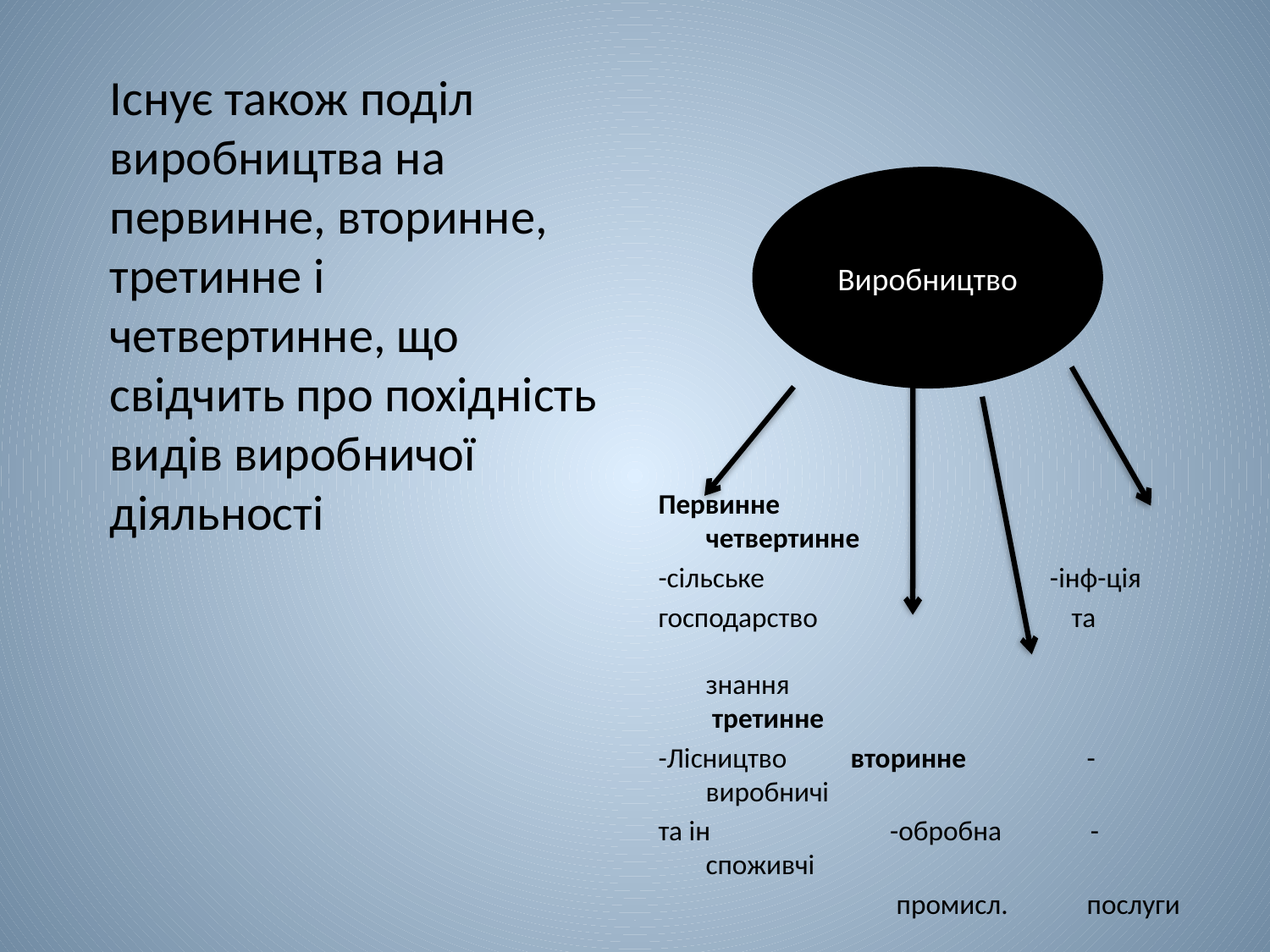

Існує також поділ виробництва на первинне, вторинне, третинне і четвертинне, що свідчить про похідність видів виробничої діяльності

Первинне			четвертинне
-сільське                                             -інф-ція
господарство                                        та                    			     знання 		                                      третинне
-Лісництво          вторинне	-виробничі
та ін	         -обробна              -споживчі
		          промисл.	послуги
Виробництво